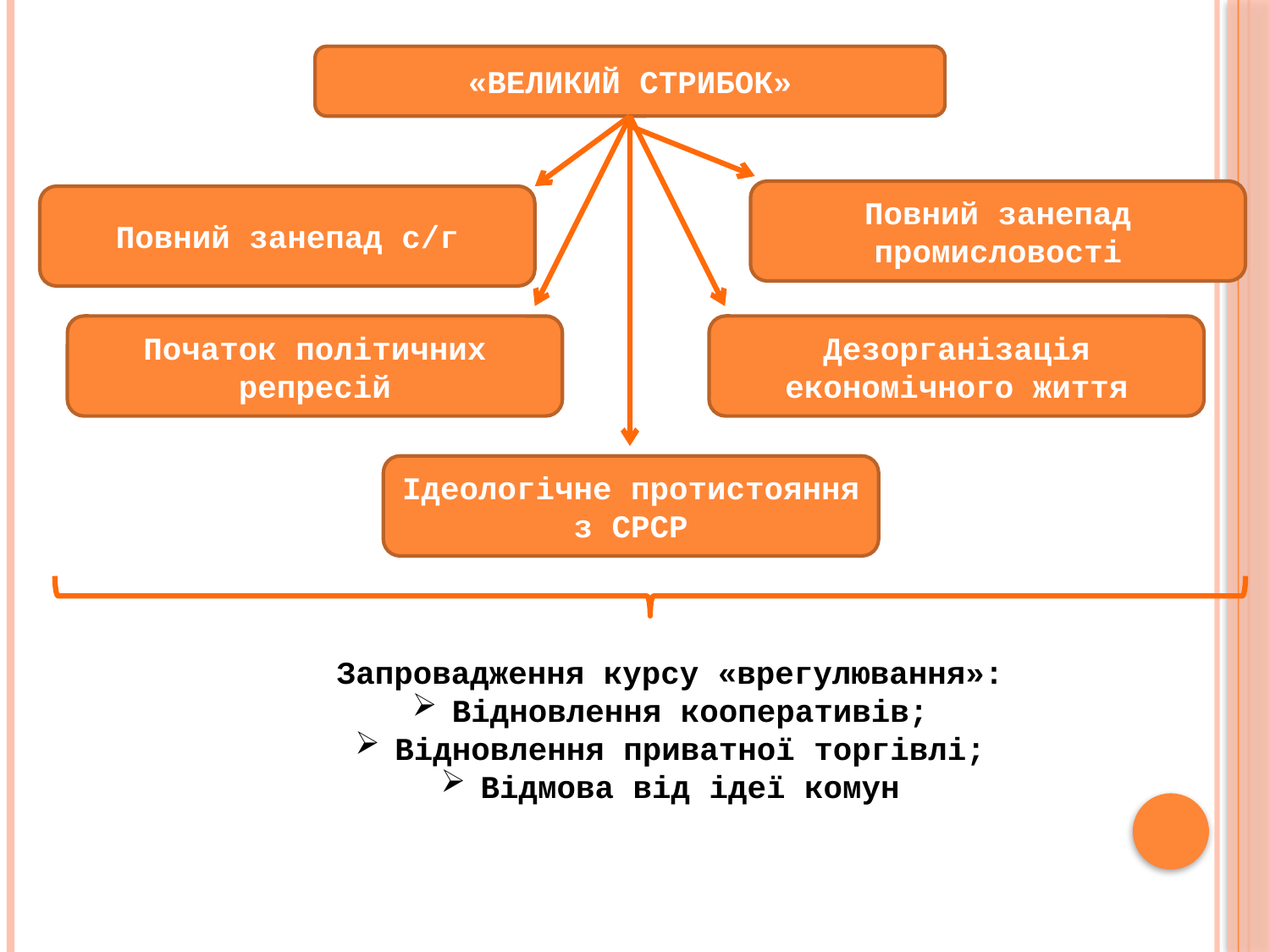

«ВЕЛИКИЙ СТРИБОК»
Повний занепад промисловості
Повний занепад с/г
Початок політичних репресій
Дезорганізація економічного життя
Ідеологічне протистояння з СРСР
Запровадження курсу «врегулювання»:
Відновлення кооперативів;
Відновлення приватної торгівлі;
Відмова від ідеї комун